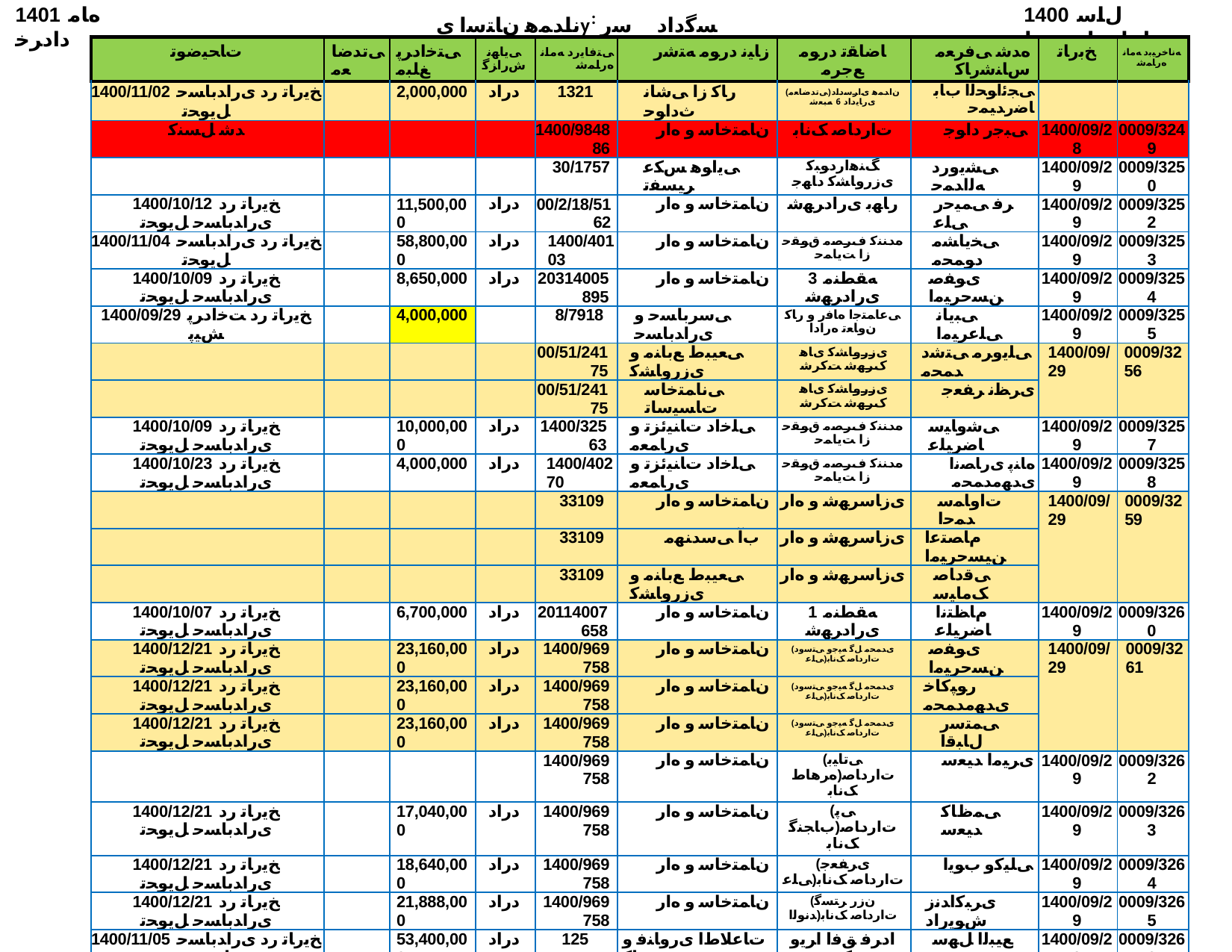

1401 ﻩﺎﻣ ﺩﺍﺩﺮﺧ
ناﺪﻤﻫ نﺎﺘﺳا یy: ﺴﮔداد  ﺳر نﺎﺳﺎﻨﺷرﺎ✓ نﻮﻧﺎ✓
1400 ﻝﺎﺳ ﺕﺎﻋﺎﺟﺭﺍ ﺖﺴﻴﻟ
| ﺕﺎﺤﻴﺿﻮﺗ | ﯽﺗﺪﺿﺎﻌﻣ | ﯽﺘﺧﺍﺩﺮﭘ ﻎﻠﺒﻣ | ﯽﻳﺎﻬﻧ ﺵﺭﺍﺰﮔ | ﯽﺘﻓﺎﻳﺭﺩ ﻪﻣﺎﻧ ﻩﺭﺎﻤﺷ | ﺯﺎﻴﻧ ﺩﺭﻮﻣ ﻪﺘﺷﺭ | ﺎﺿﺎﻘﺗ ﺩﺭﻮﻣ ﻊﺟﺮﻣ | ﻩﺪﺷ ﯽﻓﺮﻌﻣ ﺱﺎﻨﺷﺭﺎﮐ | ﺦﺑﺭﺎﺗ | ﻪﻧﺎﺧﺮﻴﺑﺩ ﻪﻣﺎﻧ ﻩﺭﺎﻤﺷ |
| --- | --- | --- | --- | --- | --- | --- | --- | --- | --- |
| 1400/11/02 ﺦﻳﺭﺎﺗ ﺭﺩ یﺭﺍﺪﺑﺎﺴﺣ ﻞﻳﻮﺤﺗ |  | 2,000,000 | ﺩﺭﺍﺩ | 1321 | ﺭﺎﮐ ﺯﺍ ﯽﺷﺎﻧ ﺙﺩﺍﻮﺣ | (ﯽﺗﺪﺿﺎﻌﻣ)ﻥﺍﺪﻤﻫ یﺍﺮﺳﺩﺍﺩ یﺭﺎﻳﺩﺍﺩ 6 ﻪﺒﻌﺷ | ﯽﺠﺋﺍﻮﺤﻟﺍ ﺏﺎﺑ ﺎﺿﺭﺪﻴﻤﺣ |  |  |
| ﺪﺷ ﻞﺴﻨﮐ |  |  |  | 1400/984886 | ﻥﺎﻤﺘﺧﺎﺳ ﻭ ﻩﺍﺭ | ﺕﺍﺭﺩﺎﺻ ﮏﻧﺎﺑ | ﯽﺒﺟﺭ ﺩﺍﻮﺟ | 1400/09/28 | 0009/3249 |
|  |  |  |  | 30/1757 | ﯽﻳﺍﻮﻫ ﺲﮑﻋ ﺮﻴﺴﻔﺗ | ﮓﻨﻫﺍﺭﺩﻮﺒﮐ یﺯﺭﻭﺎﺸﮐ ﺩﺎﻬﺟ | ﯽﺸﻳﻭﺭﺩ ﻪﻟﺍﺪﻤﺣ | 1400/09/29 | 0009/3250 |
| 1400/10/12 ﺦﻳﺭﺎﺗ ﺭﺩ یﺭﺍﺪﺑﺎﺴﺣ ﻞﻳﻮﺤﺗ |  | 11,500,000 | ﺩﺭﺍﺩ | 00/2/18/5162 | ﻥﺎﻤﺘﺧﺎﺳ ﻭ ﻩﺍﺭ | ﺭﺎﻬﺑ یﺭﺍﺩﺮﻬﺷ | ﺮﻓ ﯽﻤﻴﺣﺭ ﯽﻠﻋ | 1400/09/29 | 0009/3252 |
| 1400/11/04 ﺦﻳﺭﺎﺗ ﺭﺩ یﺭﺍﺪﺑﺎﺴﺣ ﻞﻳﻮﺤﺗ |  | 58,800,000 | ﺩﺭﺍﺩ | 1400/40103 | ﻥﺎﻤﺘﺧﺎﺳ ﻭ ﻩﺍﺭ | ﻩﺪﻨﻨﮐ ﻑﺮﺼﻣ ﻕﻮﻘﺣ ﺯﺍ ﺖﻳﺎﻤﺣ | ﯽﺨﻳﺎﺸﻣ ﺩﻮﻤﺤﻣ | 1400/09/29 | 0009/3253 |
| 1400/10/09 ﺦﻳﺭﺎﺗ ﺭﺩ یﺭﺍﺪﺑﺎﺴﺣ ﻞﻳﻮﺤﺗ |  | 8,650,000 | ﺩﺭﺍﺩ | 20314005895 | ﻥﺎﻤﺘﺧﺎﺳ ﻭ ﻩﺍﺭ | 3 ﻪﻘﻄﻨﻣ یﺭﺍﺩﺮﻬﺷ | یﻮﻔﺻ ﻦﺴﺣﺮﻴﻣﺍ | 1400/09/29 | 0009/3254 |
| 1400/09/29 ﺦﻳﺭﺎﺗ ﺭﺩ ﺖﺧﺍﺩﺮﭘ ﺶﻴﭘ |  | 4,000,000 |  | 8/7918 | ﯽﺳﺮﺑﺎﺴﺣ ﻭ یﺭﺍﺪﺑﺎﺴﺣ | ﯽﻋﺎﻤﺘﺟﺍ ﻩﺎﻓﺭ ﻭ ﺭﺎﮐ ﻥﻭﺎﻌﺗ ﻩﺭﺍﺩﺍ | ﯽﺒﻳﺎﻧ ﯽﻠﻋﺮﻴﻣﺍ | 1400/09/29 | 0009/3255 |
|  |  |  |  | 00/51/24175 | ﯽﻌﻴﺒﻁ ﻊﺑﺎﻨﻣ ﻭ یﺯﺭﻭﺎﺸﮐ | یﺯﺭﻭﺎﺸﮐ یﺎﻫ کﺮﻬﺷ ﺖﮐﺮﺷ | ﯽﻠﻳﻭﺮﻣ ﯽﺘﺷﺩ ﺪﻤﺤﻣ | 1400/09/29 | 0009/3256 |
|  |  |  |  | 00/51/24175 | ﯽﻧﺎﻤﺘﺧﺎﺳ ﺕﺎﺴﻴﺳﺎﺗ | یﺯﺭﻭﺎﺸﮐ یﺎﻫ کﺮﻬﺷ ﺖﮐﺮﺷ | یﺮﻈﻧ ﺮﻔﻌﺟ |  |  |
| 1400/10/09 ﺦﻳﺭﺎﺗ ﺭﺩ یﺭﺍﺪﺑﺎﺴﺣ ﻞﻳﻮﺤﺗ |  | 10,000,000 | ﺩﺭﺍﺩ | 1400/32563 | ﯽﻠﺧﺍﺩ ﺕﺎﻨﻴﺋﺰﺗ ﻭ یﺭﺎﻤﻌﻣ | ﻩﺪﻨﻨﮐ ﻑﺮﺼﻣ ﻕﻮﻘﺣ ﺯﺍ ﺖﻳﺎﻤﺣ | ﯽﺷﻭﺎﻴﺳ ﺎﺿﺮﻴﻠﻋ | 1400/09/29 | 0009/3257 |
| 1400/10/23 ﺦﻳﺭﺎﺗ ﺭﺩ یﺭﺍﺪﺑﺎﺴﺣ ﻞﻳﻮﺤﺗ |  | 4,000,000 | ﺩﺭﺍﺩ | 1400/40270 | ﯽﻠﺧﺍﺩ ﺕﺎﻨﻴﺋﺰﺗ ﻭ یﺭﺎﻤﻌﻣ | ﻩﺪﻨﻨﮐ ﻑﺮﺼﻣ ﻕﻮﻘﺣ ﺯﺍ ﺖﻳﺎﻤﺣ | ﻩﺎﻨﭘ یﺭﺎﺼﻧﺍ یﺪﻬﻣﺪﻤﺤﻣ | 1400/09/29 | 0009/3258 |
|  |  |  |  | 33109 | ﻥﺎﻤﺘﺧﺎﺳ ﻭ ﻩﺍﺭ | یﺯﺎﺳﺮﻬﺷ ﻭ ﻩﺍﺭ | ﺕﺍﻭﺎﻤﺳ ﺪﻤﺣﺍ | 1400/09/29 | 0009/3259 |
|  |  |  |  | 33109 | ﺏﺁ ﯽﺳﺪﻨﻬﻣ | یﺯﺎﺳﺮﻬﺷ ﻭ ﻩﺍﺭ | ﻡﺎﺼﺘﻋﺍ ﻦﻴﺴﺣﺮﻴﻣﺍ |  |  |
|  |  |  |  | 33109 | ﯽﻌﻴﺒﻁ ﻊﺑﺎﻨﻣ ﻭ یﺯﺭﻭﺎﺸﮐ | یﺯﺎﺳﺮﻬﺷ ﻭ ﻩﺍﺭ | ﯽﻗﺩﺎﺻ ﮏﻣﺎﻴﺳ |  |  |
| 1400/10/07 ﺦﻳﺭﺎﺗ ﺭﺩ یﺭﺍﺪﺑﺎﺴﺣ ﻞﻳﻮﺤﺗ |  | 6,700,000 | ﺩﺭﺍﺩ | 20114007658 | ﻥﺎﻤﺘﺧﺎﺳ ﻭ ﻩﺍﺭ | 1 ﻪﻘﻄﻨﻣ یﺭﺍﺩﺮﻬﺷ | ﻡﺎﻈﺘﻧﺍ ﺎﺿﺮﻴﻠﻋ | 1400/09/29 | 0009/3260 |
| 1400/12/21 ﺦﻳﺭﺎﺗ ﺭﺩ یﺭﺍﺪﺑﺎﺴﺣ ﻞﻳﻮﺤﺗ |  | 23,160,000 | ﺩﺭﺍﺩ | 1400/969758 | ﻥﺎﻤﺘﺧﺎﺳ ﻭ ﻩﺍﺭ | (یﺪﻤﺤﻣ ﻞﮔ ﻪﻴﺟﻭ ﯽﺘﺳﻭﺩ ﯽﻠﻋ)ﺕﺍﺭﺩﺎﺻ ﮏﻧﺎﺑ | یﻮﻔﺻ ﻦﺴﺣﺮﻴﻣﺍ | 1400/09/29 | 0009/3261 |
| 1400/12/21 ﺦﻳﺭﺎﺗ ﺭﺩ یﺭﺍﺪﺑﺎﺴﺣ ﻞﻳﻮﺤﺗ |  | 23,160,000 | ﺩﺭﺍﺩ | 1400/969758 | ﻥﺎﻤﺘﺧﺎﺳ ﻭ ﻩﺍﺭ | (یﺪﻤﺤﻣ ﻞﮔ ﻪﻴﺟﻭ ﯽﺘﺳﻭﺩ ﯽﻠﻋ)ﺕﺍﺭﺩﺎﺻ ﮏﻧﺎﺑ | ﺭﻮﭙﮐﺎﺧ یﺪﻬﻣﺪﻤﺤﻣ |  |  |
| 1400/12/21 ﺦﻳﺭﺎﺗ ﺭﺩ یﺭﺍﺪﺑﺎﺴﺣ ﻞﻳﻮﺤﺗ |  | 23,160,000 | ﺩﺭﺍﺩ | 1400/969758 | ﻥﺎﻤﺘﺧﺎﺳ ﻭ ﻩﺍﺭ | (یﺪﻤﺤﻣ ﻞﮔ ﻪﻴﺟﻭ ﯽﺘﺳﻭﺩ ﯽﻠﻋ)ﺕﺍﺭﺩﺎﺻ ﮏﻧﺎﺑ | ﯽﻤﺘﺳﺭ ﻝﺎﺒﻗﺍ |  |  |
|  |  |  |  | 1400/969758 | ﻥﺎﻤﺘﺧﺎﺳ ﻭ ﻩﺍﺭ | (ﯽﺗﺎﻴﺑ ﻩﺮﻫﺎﻁ)ﺕﺍﺭﺩﺎﺻ ﮏﻧﺎﺑ | یﺮﻴﻣﺍ ﺪﻴﻌﺳ | 1400/09/29 | 0009/3262 |
| 1400/12/21 ﺦﻳﺭﺎﺗ ﺭﺩ یﺭﺍﺪﺑﺎﺴﺣ ﻞﻳﻮﺤﺗ |  | 17,040,000 | ﺩﺭﺍﺩ | 1400/969758 | ﻥﺎﻤﺘﺧﺎﺳ ﻭ ﻩﺍﺭ | (ﯽﭘ ﺏﺎﺠﻨﮔ)ﺕﺍﺭﺩﺎﺻ ﮏﻧﺎﺑ | ﯽﻤﻅﺎﮐ ﺪﻴﻌﺳ | 1400/09/29 | 0009/3263 |
| 1400/12/21 ﺦﻳﺭﺎﺗ ﺭﺩ یﺭﺍﺪﺑﺎﺴﺣ ﻞﻳﻮﺤﺗ |  | 18,640,000 | ﺩﺭﺍﺩ | 1400/969758 | ﻥﺎﻤﺘﺧﺎﺳ ﻭ ﻩﺍﺭ | (یﺮﻔﻌﺟ ﯽﻠﻋ)ﺕﺍﺭﺩﺎﺻ ﮏﻧﺎﺑ | ﯽﻠﻴﮐﻭ ﺏﻮﻳﺍ | 1400/09/29 | 0009/3264 |
| 1400/12/21 ﺦﻳﺭﺎﺗ ﺭﺩ یﺭﺍﺪﺑﺎﺴﺣ ﻞﻳﻮﺤﺗ |  | 21,888,000 | ﺩﺭﺍﺩ | 1400/969758 | ﻥﺎﻤﺘﺧﺎﺳ ﻭ ﻩﺍﺭ | (ﻥﺯﺭ ﺮﺘﺴﮔ ﺪﻧﻮﻟﺍ)ﺕﺍﺭﺩﺎﺻ ﮏﻧﺎﺑ | یﺮﺒﮐﺍﺪﻧﺯ ﺵﻮﻳﺭﺍﺩ | 1400/09/29 | 0009/3265 |
| 1400/11/05 ﺦﻳﺭﺎﺗ ﺭﺩ یﺭﺍﺪﺑﺎﺴﺣ ﻞﻳﻮﺤﺗ |  | 53,400,000 | ﺩﺭﺍﺩ | 125 | ﺕﺎﻋﻼﻁﺍ یﺭﻭﺎﻨﻓ ﻭ ﺮﺗﻮﻴﭙﻣﺎﮐ | ﺍﺩﺮﻓ ﻖﻓﺍ ﺍﺮﻳﻭ ﺖﮐﺮﺷ | ﻊﻴﺒﻟﺍ ﻞﻬﺳ ﻢﻳﺮﻣ | 1400/09/29 | 0009/3266 |
| 1400/09/29 ﺦﻳﺭﺎﺗ ﺭﺩ ﺖﺧﺍﺩﺮﭘ ﺶﻴﭘ |  | 10,000,000 |  | 572 | ﺕﺎﻋﻼﻁﺍ یﺭﻭﺎﻨﻓ ﻭ ﺮﺗﻮﻴﭙﻣﺎﮐ | ﺩﺍﺭ ﻥﺎﻳﺍﺭ یﺭﻭﺎﻨﻓ ﺖﮐﺮﺷ | ﻊﻴﺒﻟﺍ ﻞﻬﺳ ﻢﻳﺮﻣ | 1400/09/29 | 0009/3267 |
| 1400/10/20 ﺦﻳﺭﺎﺗ ﺭﺩ یﺭﺍﺪﺑﺎﺴﺣ ﻞﻳﻮﺤﺗ |  | 28,800,000 | ﺩﺭﺍﺩ | 3166644 | ﻥﺎﻤﺘﺧﺎﺳ ﻭ ﻩﺍﺭ | ﯽﻠﻣ ﮏﻧﺎﺑ | یﺮﻔﻌﺟ ﺩﺍﻮﺟﺪﻤﺤﻣ | 1400/09/29 | 0009/3273 |
| 1400/10/02 ﺦﻳﺭﺎﺗ ﺭﺩ یﺭﺍﺪﺑﺎﺴﺣ ﻞﻳﻮﺤﺗ |  | 64,000,000 |  | 00/2/18/5350 | ﻥﺎﻤﺘﺧﺎﺳ ﻭ ﻩﺍﺭ | ﺭﺎﻬﺑ یﺭﺍﺩﺮﻬﺷ | ﯽﻧﺎﺧ ﻢﻴﻫﺍﺮﺑﺍ ﻝﻮﺳﺭ | 1400/09/29 | 0009/3275 |
| 1400/10/23 ﺦﻳﺭﺎﺗﺭﺩ یﺭﺍﺪﺑﺎﺴﺣ ﻞﻳﻮﺤﺗ |  | 10,800,000 | ﺩﺭﺍﺩ | 20314005926 | ﻥﺎﻤﺘﺧﺎﺳ ﻭ ﻩﺍﺭ | 3 ﻪﻘﻄﻨﻣ یﺭﺍﺩﺮﻬﺷ | یﺭﺎﮕﺘﺳﺭ ﯽﻠﻋ | 1400/09/29 | 0009/3276 |
|  |  |  |  | 162467 | ﺕﺎﺠﻧﺎﺧﺭﺎﮐ ﺕﺎﺴﻴﺳﺎﺗ ﻭ ﺕﻻﺁ ﻦﻴﺷﺎﻣ ، ﻕﺮﺑ | ﯽﮑﻴﻠﻤﺗ ﻝﺍﻮﻣﺍ ﺵﻭﺮﻓ ﻭ یﺭﻭﺁ ﻊﻤﺟ | ﻩﻭﺎﻁ ﻝﻼﺟ | 1400/09/29 | 0009/3277 |
| 1400/10/13 ﺦﻳﺭﺎﺗ ﺭﺩ یﺭﺍﺪﺑﺎﺴﺣ ﻞﻳﻮﺤﺗ |  | 5,000,000 | ﺩﺭﺍﺩ | 20214007893 | ﯽﻳﺍﻮﻫ ﺲﮑﻋ ﺮﻴﺴﻔﺗ | 2 ﻪﻘﻄﻨﻣ یﺭﺍﺩﺮﻬﺷ | ﻥﺎﻴﻟﻼﺟ ﻦﻴﺴﺣ | 1400/09/29 | 0009/3278 |
| 1400/10/05 ﺦﻳﺭﺎﺗ ﺭﺩ یﺭﺍﺪﺑﺎﺴﺣ ﻞﻳﻮﺤﺗ |  | 5,000,000 | ﺩﺭﺍﺩ | 20214004570 | ﯽﻳﺍﻮﻫ ﺲﮑﻋ ﺮﻴﺴﻔﺗ | 2 ﻪﻘﻄﻨﻣ یﺭﺍﺩﺮﻬﺷ | ﻥﺎﻴﻟﻼﺟ ﻦﻴﺴﺣ | 1400/09/29 | 0009/3279 |
|  |  |  |  | 20214007704 | ﯽﻳﺍﻮﻫ ﺲﮑﻋ ﺮﻴﺴﻔﺗ | 2 ﻪﻘﻄﻨﻣ یﺭﺍﺩﺮﻬﺷ | ﺮﻴﻤﻟﺎﻣ ﺱﺎﺒﻋ | 1400/09/29 | 0009/3280 |
| 1400/12/28 ﺦﻳﺭﺎﺗ ﺭﺩ یﺭﺍﺪﺑﺎﺴﺣ ﻞﻳﻮﺤﺗ |  | 9,000,000 | ﺩﺭﺍﺩ | 1400/2/01/5127 | ﻥﺎﻤﺘﺧﺎﺳ ﻭ ﻩﺍﺭ | ﺩﺎﺑﺁﺪﺳﺍ یﺭﺍﺩﺮﻬﺷ | یﺭﺎﻴﺘﺧﺍ ﺐﺣﺎﺻ ﮏﺑﺎﺑ | 1400/09/29 | 0009/3281 |
|  |  |  |  | 387 | ﻥﺎﻤﺘﺧﺎﺳ ﻭ ﻩﺍﺭ | (ﯽﺗﺪﺿﺎﻌﻣ)ﺩﺎﺑﺁﺪﺳﺍ ﯽﻧﺪﻣ ﻡﺎﮑﺣﺍ یﺍﺮﺟﺍ ﺪﺣﺍﻭ | یﺭﺎﻴﺘﺧﺍ ﺐﺣﺎﺻ ﮏﺑﺎﺑ | 1400/09/29 | 0009/3282 |
| 1400/10/27 ﺦﻳﺭﺎﺗ ﺭﺩ یﺭﺍﺪﺑﺎﺴﺣ ﻞﻳﻮﺤﺗ |  | 3,000,000 | ﺩﺭﺍﺩ | 739/00/17/15871 | ﻥﺎﻤﺘﺧﺎﺳ ﻭ ﻩﺍﺭ | ﻥﺍﺪﻤﻫ ﯽﺘﺴﻳﺰﻬﺑ ﻞﮐ ﻩﺭﺍﺩﺍ | ﺩﺮﻔﻨﻣ یﺭﻮﮑﺷ ﯽﻠﻋ | 1400/09/29 | 0009/3283 |
| 1400/10/21 ﺦﻳﺭﺎﺗ ﺭﺩ یﺭﺍﺪﺑﺎﺴﺣ ﻞﻳﻮﺤﺗ |  | 4,500,000 | ﺩﺭﺍﺩ | 739/00/17/15868 | ﻥﺎﻤﺘﺧﺎﺳ ﻭ ﻩﺍﺭ | ﻥﺍﺪﻤﻫ ﯽﺘﺴﻳﺰﻬﺑ ﻞﮐ ﻩﺭﺍﺩﺍ | ﯽﺳﻭﻭﺎﮐ ﺪﻴﻤﺣ | 1400/09/29 | 0009/3284 |
| 1400/10/07 ﺦﻳﺭﺎﺗ ﺭﺩ یﺭﺍﺪﺑﺎﺴﺣ ﻞﻳﻮﺤﺗ |  | 10,000,000 | ﺩﺭﺍﺩ | 4261 | ﻥﺩﺎﻌﻣ | ﺝﺪﻨﻨﺳ یﺭﺍﺩﺮﻬﺷ | ﯽﻨﻴﺴﺣ ﻕﺩﺎﺻ ﺪﻴﺳ | 1400/09/29 | 0009/3285 |
| 1400/09/29 ﺦﻳﺭﺎﺗﺭﺩ ﺖﺧﺍﺩﺮﭘ ﺶﻴﭘ |  | 5,000,000 | ﺩﺭﺍﺩ | - | ﯽﻳﺍﻮﻫ ﺲﮑﻋ ﺮﻴﺴﻔﺗ | ﯽﺼﺨﺷ ﺖﺳﺍﻮﺧﺭﺩ | ﯽﺤﺘﻔﻟﺍﻮﺑﺍ ﺱﺎﺒﻌﻣﻼﻏ | 1400/09/29 | 0009/3286 |
| 1400/10/02 ﺦﻳﺭﺎﺗ ﺭﺩ ﺖﺧﺍﺩﺮﭘ ﺶﻴﭘ |  | 30,000,000 |  | 8/7802 | ﯽﺳﺮﺑﺎﺴﺣ ﻭ یﺭﺍﺪﺑﺎﺴﺣ | ﯽﻋﺎﻤﺘﺟﺍ ﻩﺎﻓﺭ ﻭ ﺭﺎﮐ ﻥﻭﺎﻌﺗ ﻩﺭﺍﺩﺍ | ﯽﻟﻮﺳﺭ ﺏﻮﻳﺍ | 1400/09/30 | 0009/3289 |